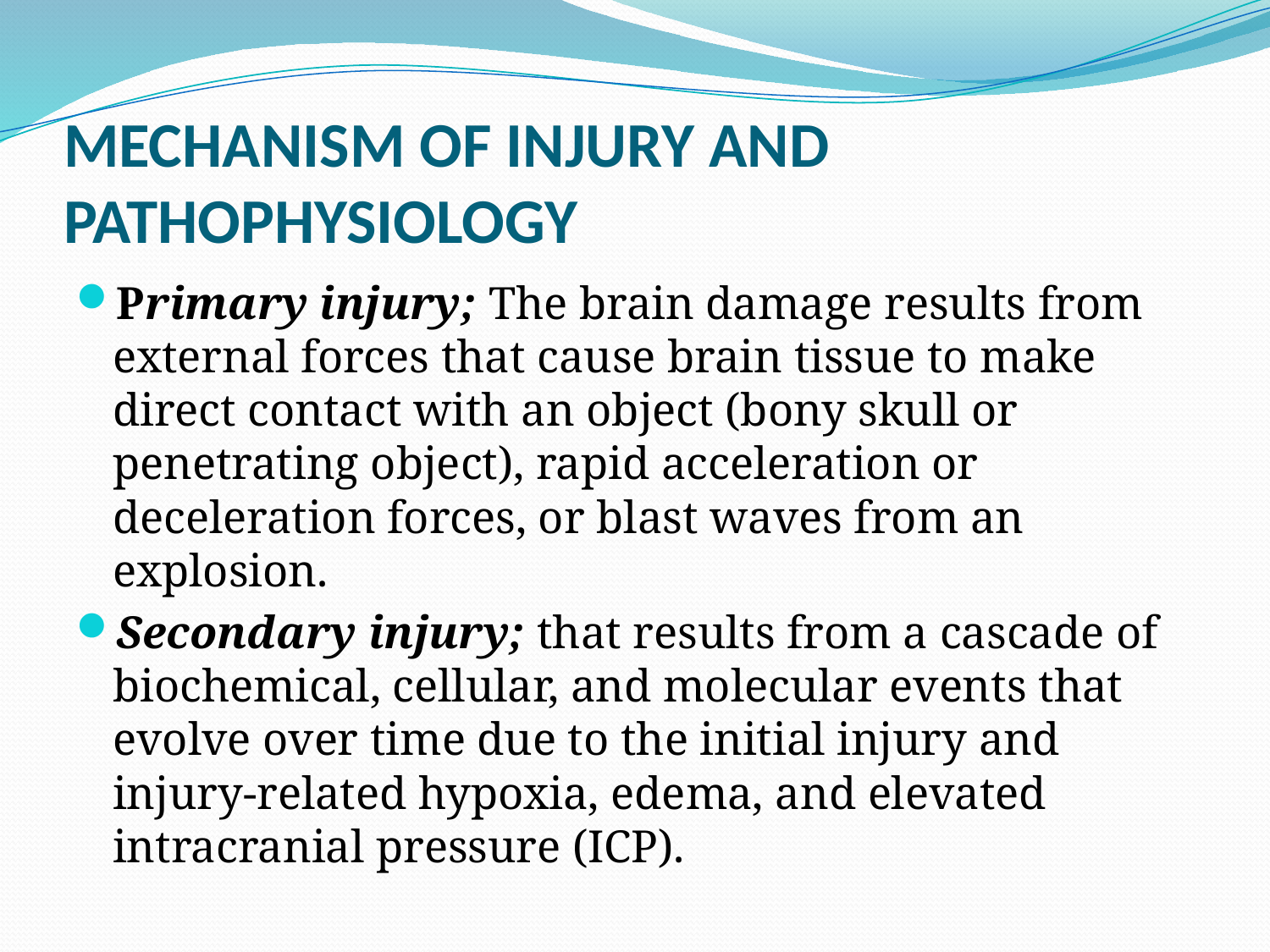

# MECHANISM OF INJURY AND PATHOPHYSIOLOGY
Primary injury; The brain damage results from external forces that cause brain tissue to make direct contact with an object (bony skull or penetrating object), rapid acceleration or deceleration forces, or blast waves from an explosion.
Secondary injury; that results from a cascade of biochemical, cellular, and molecular events that evolve over time due to the initial injury and injury-related hypoxia, edema, and elevated intracranial pressure (ICP).